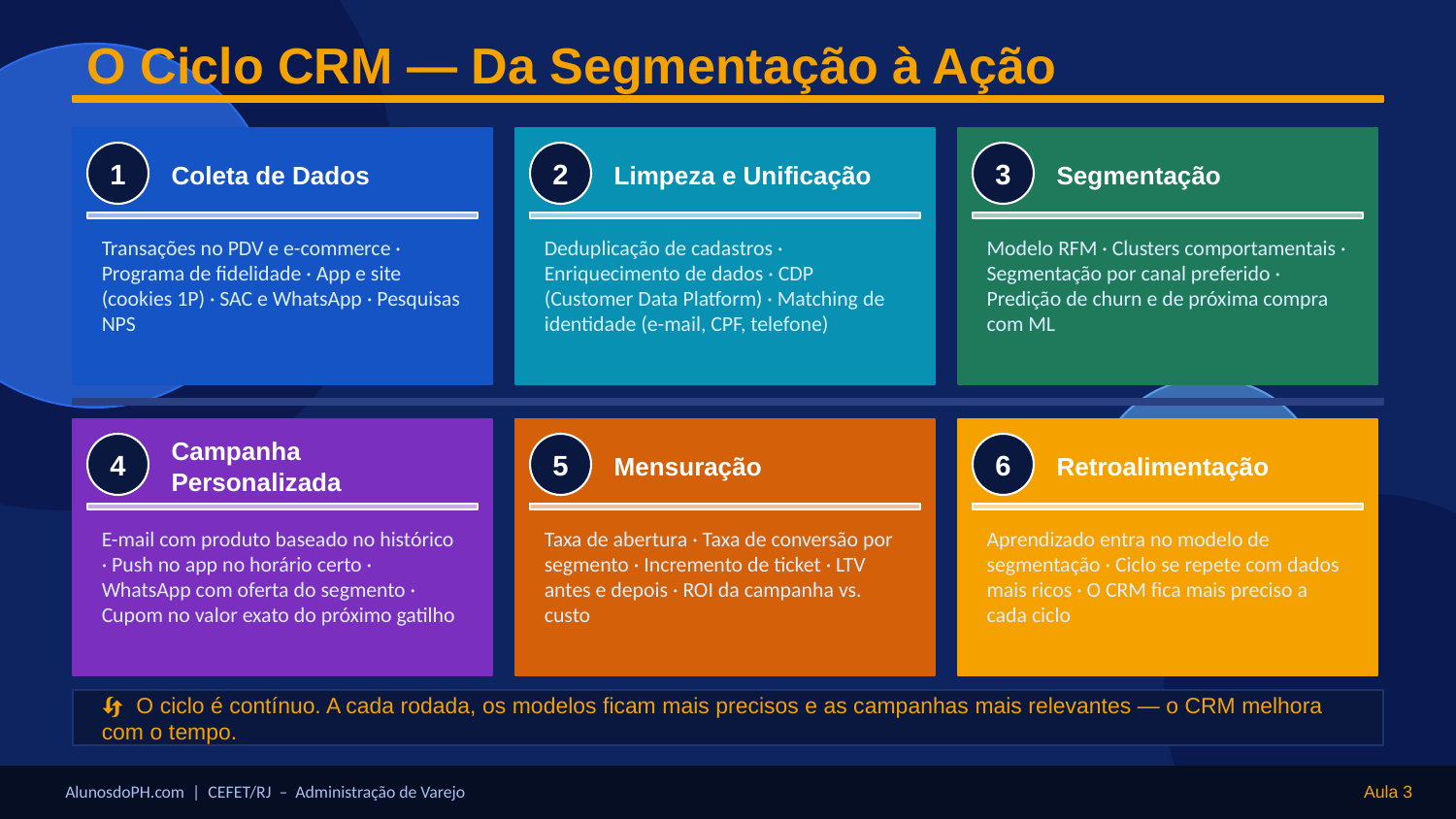

O Ciclo CRM — Da Segmentação à Ação

1
Coleta de Dados

2
Limpeza e Unificação

3
Segmentação

Transações no PDV e e-commerce · Programa de fidelidade · App e site (cookies 1P) · SAC e WhatsApp · Pesquisas NPS
Deduplicação de cadastros · Enriquecimento de dados · CDP (Customer Data Platform) · Matching de identidade (e-mail, CPF, telefone)
Modelo RFM · Clusters comportamentais · Segmentação por canal preferido · Predição de churn e de próxima compra com ML

4
Campanha Personalizada

5
Mensuração

6
Retroalimentação

E-mail com produto baseado no histórico · Push no app no horário certo · WhatsApp com oferta do segmento · Cupom no valor exato do próximo gatilho
Taxa de abertura · Taxa de conversão por segmento · Incremento de ticket · LTV antes e depois · ROI da campanha vs. custo
Aprendizado entra no modelo de segmentação · Ciclo se repete com dados mais ricos · O CRM fica mais preciso a cada ciclo

🔄  O ciclo é contínuo. A cada rodada, os modelos ficam mais precisos e as campanhas mais relevantes — o CRM melhora com o tempo.

AlunosdoPH.com  |  CEFET/RJ  –  Administração de Varejo
Aula 3